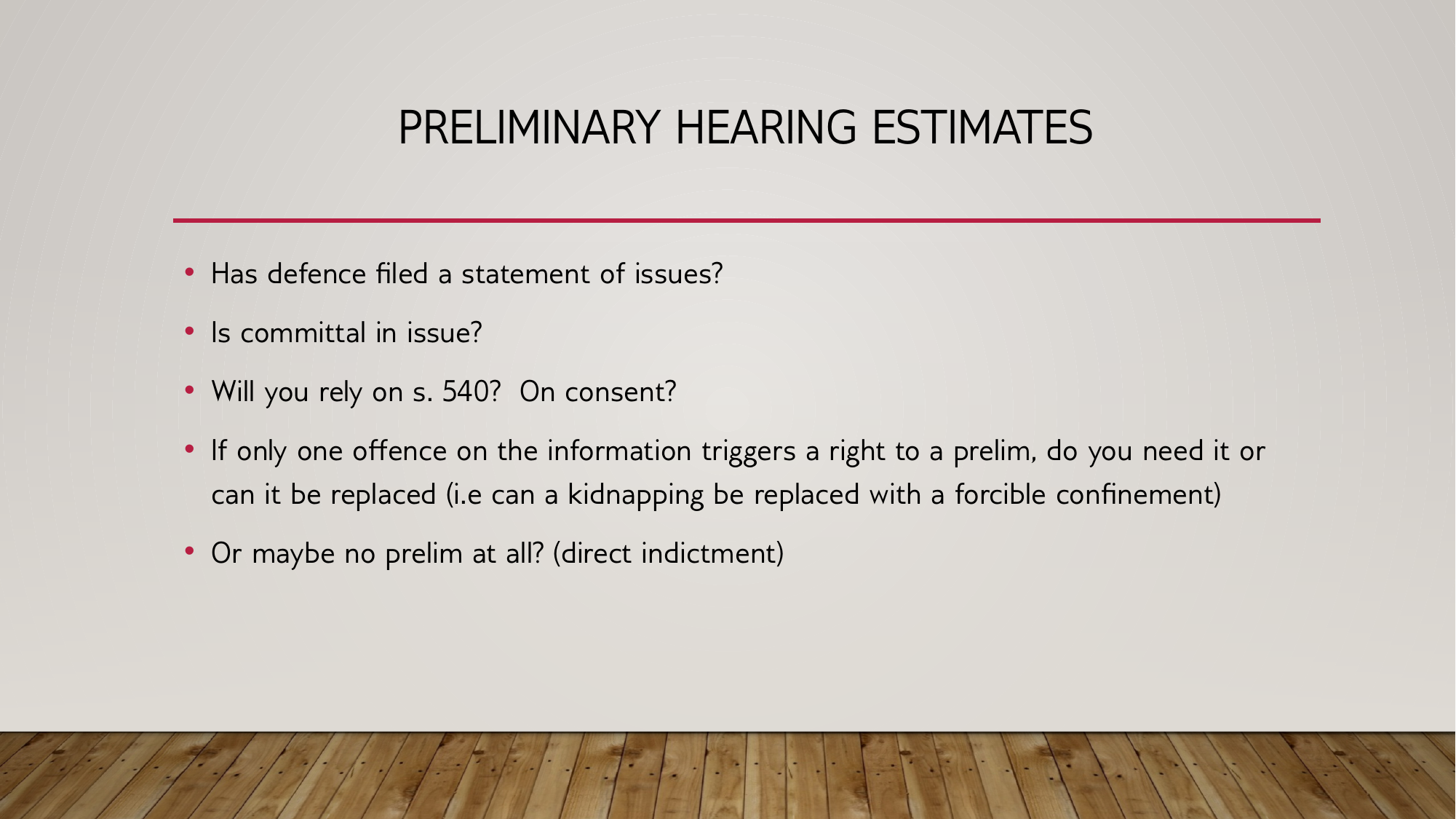

# Preliminary Hearing Estimates
Has defence filed a statement of issues?
Is committal in issue?
Will you rely on s. 540?  On consent?
If only one offence on the information triggers a right to a prelim, do you need it or can it be replaced (i.e can a kidnapping be replaced with a forcible confinement)
Or maybe no prelim at all? (direct indictment)